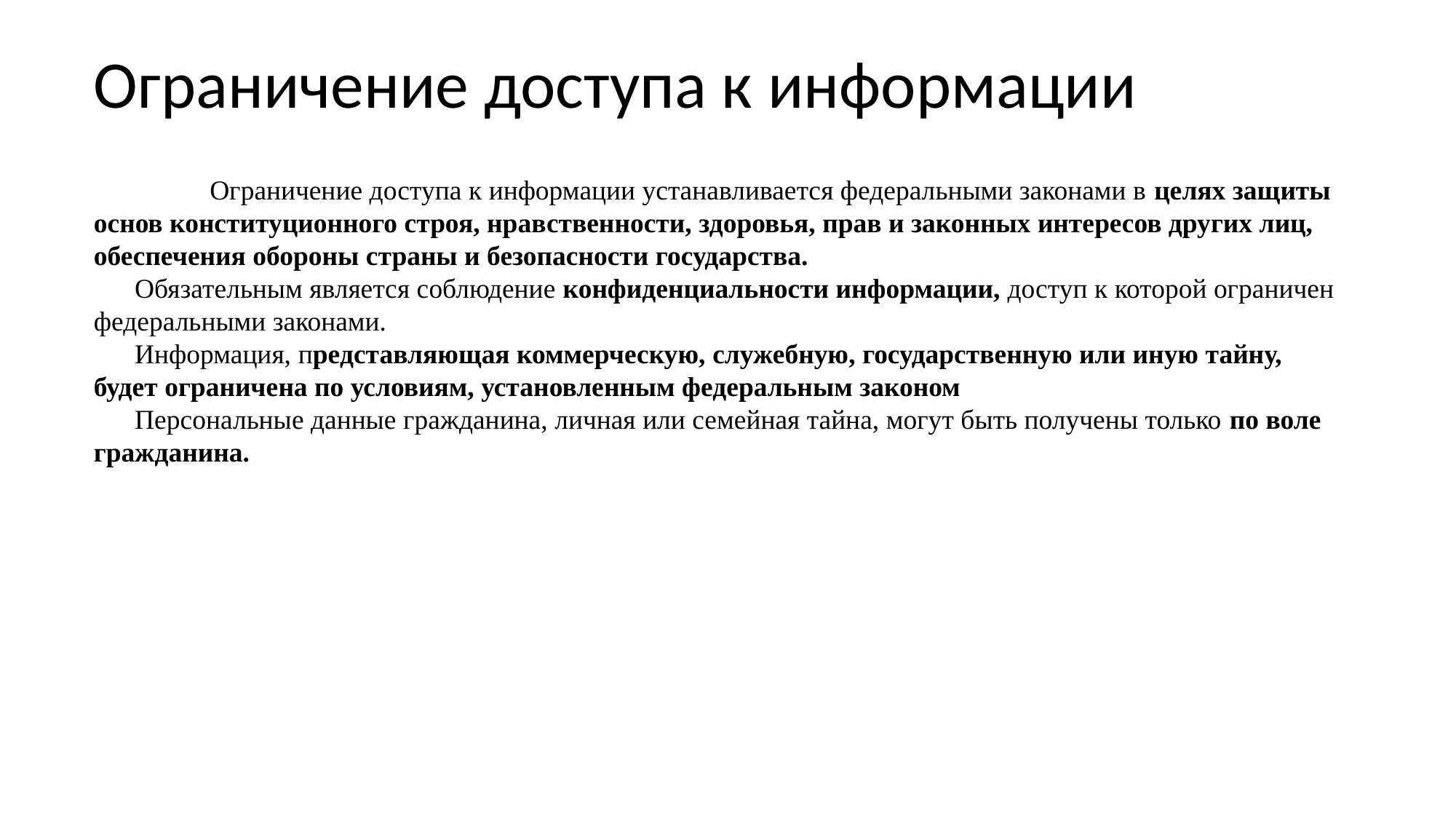

# Ограничение доступа к информации
	 Ограничение доступа к информации устанавливается федеральными законами в целях защиты основ конституционного строя, нравственности, здоровья, прав и законных интересов других лиц, обеспечения обороны страны и безопасности государства.
Обязательным является соблюдение конфиденциальности информации, доступ к которой ограничен федеральными законами.
Информация, представляющая коммерческую, служебную, государственную или иную тайну, будет ограничена по условиям, установленным федеральным законом
Персональные данные гражданина, личная или семейная тайна, могут быть получены только по воле гражданина.